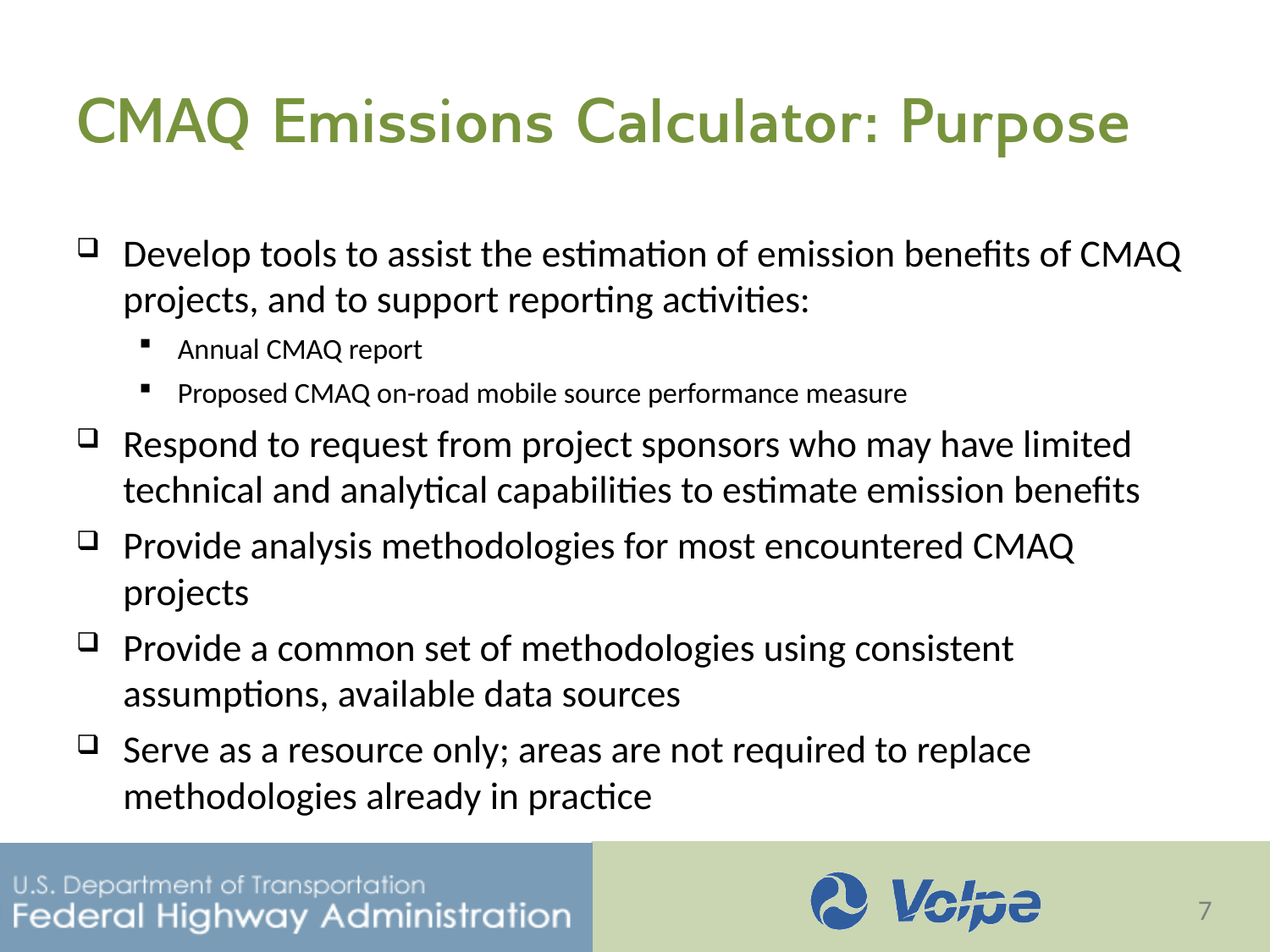

# CMAQ Emissions Calculator: Purpose
Develop tools to assist the estimation of emission benefits of CMAQ projects, and to support reporting activities:
Annual CMAQ report
Proposed CMAQ on-road mobile source performance measure
Respond to request from project sponsors who may have limited technical and analytical capabilities to estimate emission benefits
Provide analysis methodologies for most encountered CMAQ projects
Provide a common set of methodologies using consistent assumptions, available data sources
Serve as a resource only; areas are not required to replace methodologies already in practice